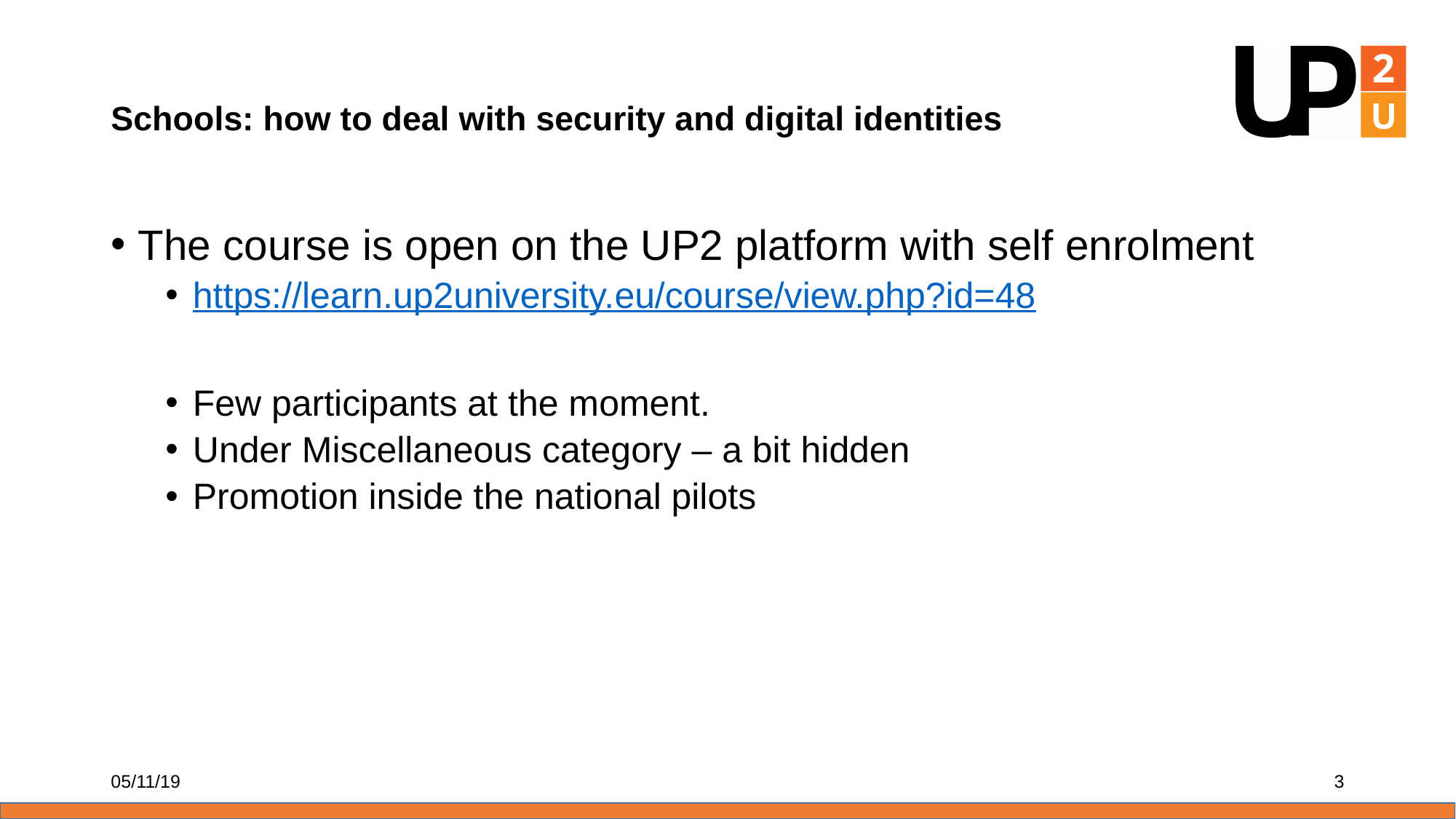

|  |  |
| --- | --- |
# Schools: how to deal with security and digital identities
The course is open on the UP2 platform with self enrolment
https://learn.up2university.eu/course/view.php?id=48

Few participants at the moment.
Under Miscellaneous category – a bit hidden
Promotion inside the national pilots

05/11/19

3